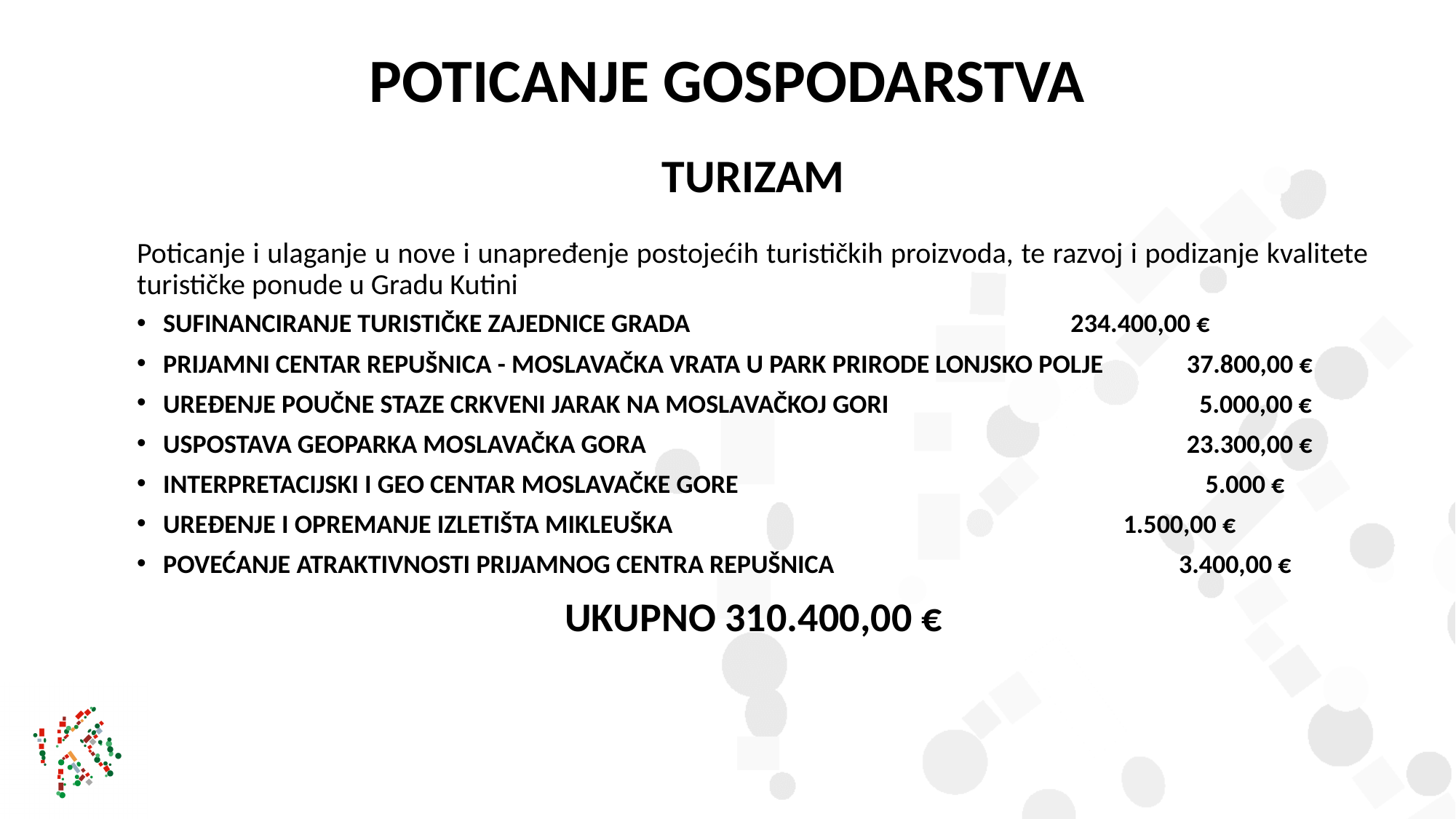

# POTICANJE GOSPODARSTVA

TURIZAM

Poticanje i ulaganje u nove i unapređenje postojećih turističkih proizvoda, te razvoj i podizanje kvalitete turističke ponude u Gradu Kutini
SUFINANCIRANJE TURISTIČKE ZAJEDNICE GRADA	                                        	                234.400,00 €
PRIJAMNI CENTAR REPUŠNICA - MOSLAVAČKA VRATA U PARK PRIRODE LONJSKO POLJE              37.800,00 €
UREĐENJE POUČNE STAZE CRKVENI JARAK NA MOSLAVAČKOJ GORI                                                    5.000,00 €
USPOSTAVA GEOPARKA MOSLAVAČKA GORA	                                                                                        23.300,00 €
INTERPRETACIJSKI I GEO CENTAR MOSLAVAČKE GORE	                                                                              5.000 €
UREĐENJE I OPREMANJE IZLETIŠTA MIKLEUŠKA	                                                                         1.500,00 €
POVEĆANJE ATRAKTIVNOSTI PRIJAMNOG CENTRA REPUŠNICA	                                                        3.400,00 €

UKUPNO 310.400,00 €